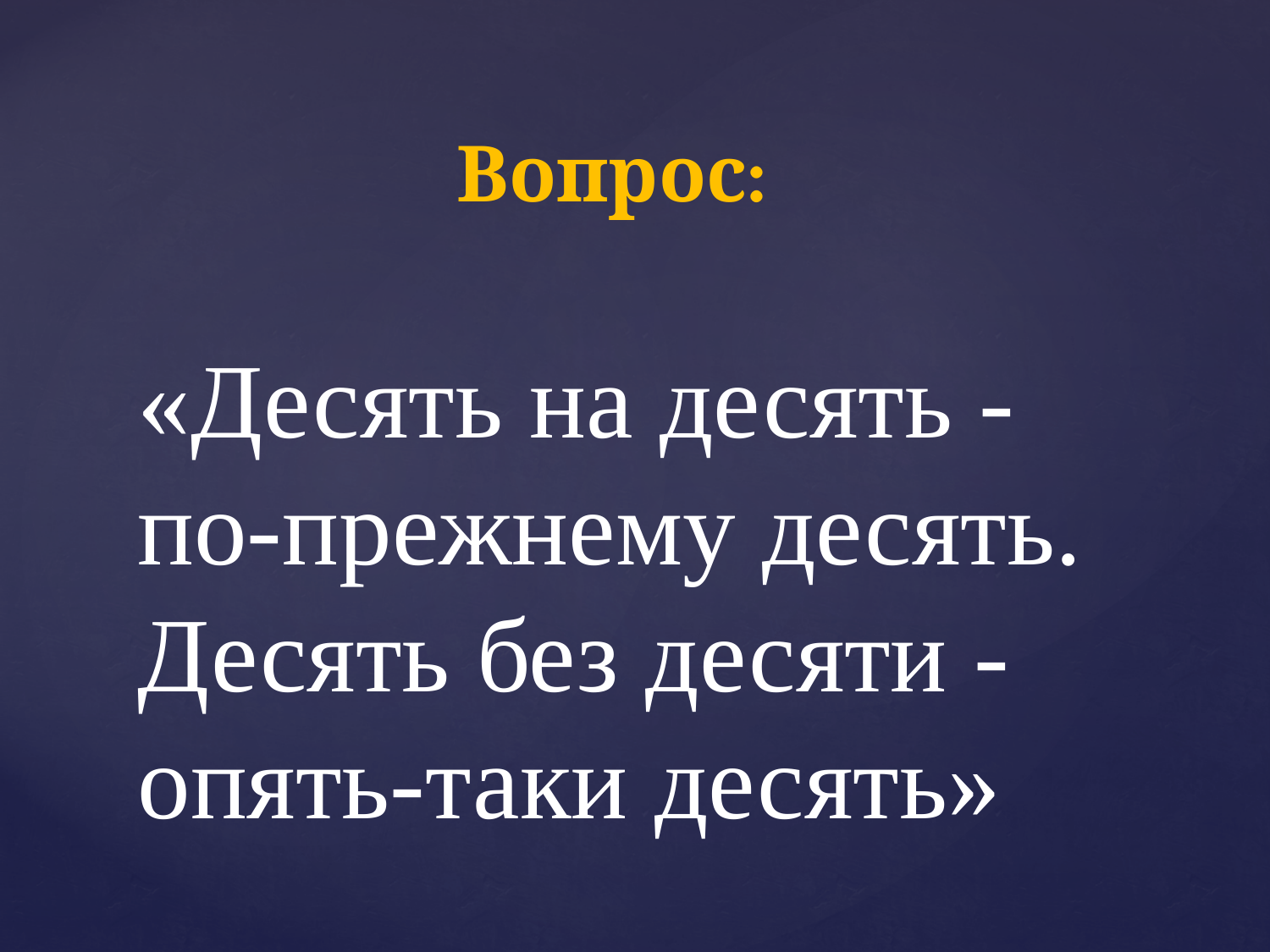

Вопрос:
# «Десять на десять - по-прежнему десять. Десять без десяти - опять-таки десять»